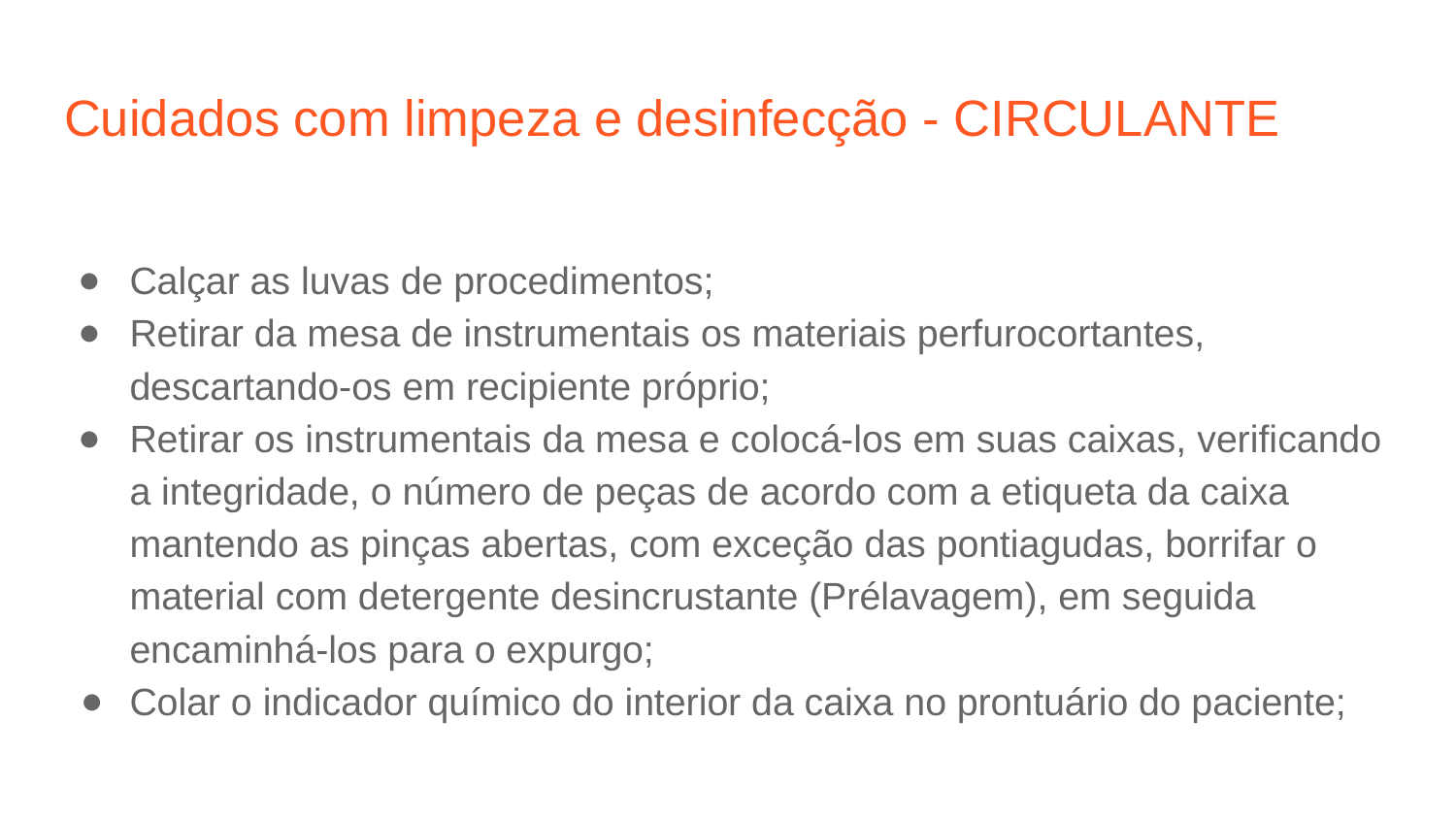

# Cuidados com limpeza e desinfecção - CIRCULANTE
Calçar as luvas de procedimentos;
Retirar da mesa de instrumentais os materiais perfurocortantes, descartando-os em recipiente próprio;
Retirar os instrumentais da mesa e colocá-los em suas caixas, verificando a integridade, o número de peças de acordo com a etiqueta da caixa mantendo as pinças abertas, com exceção das pontiagudas, borrifar o material com detergente desincrustante (Prélavagem), em seguida encaminhá-los para o expurgo;
Colar o indicador químico do interior da caixa no prontuário do paciente;